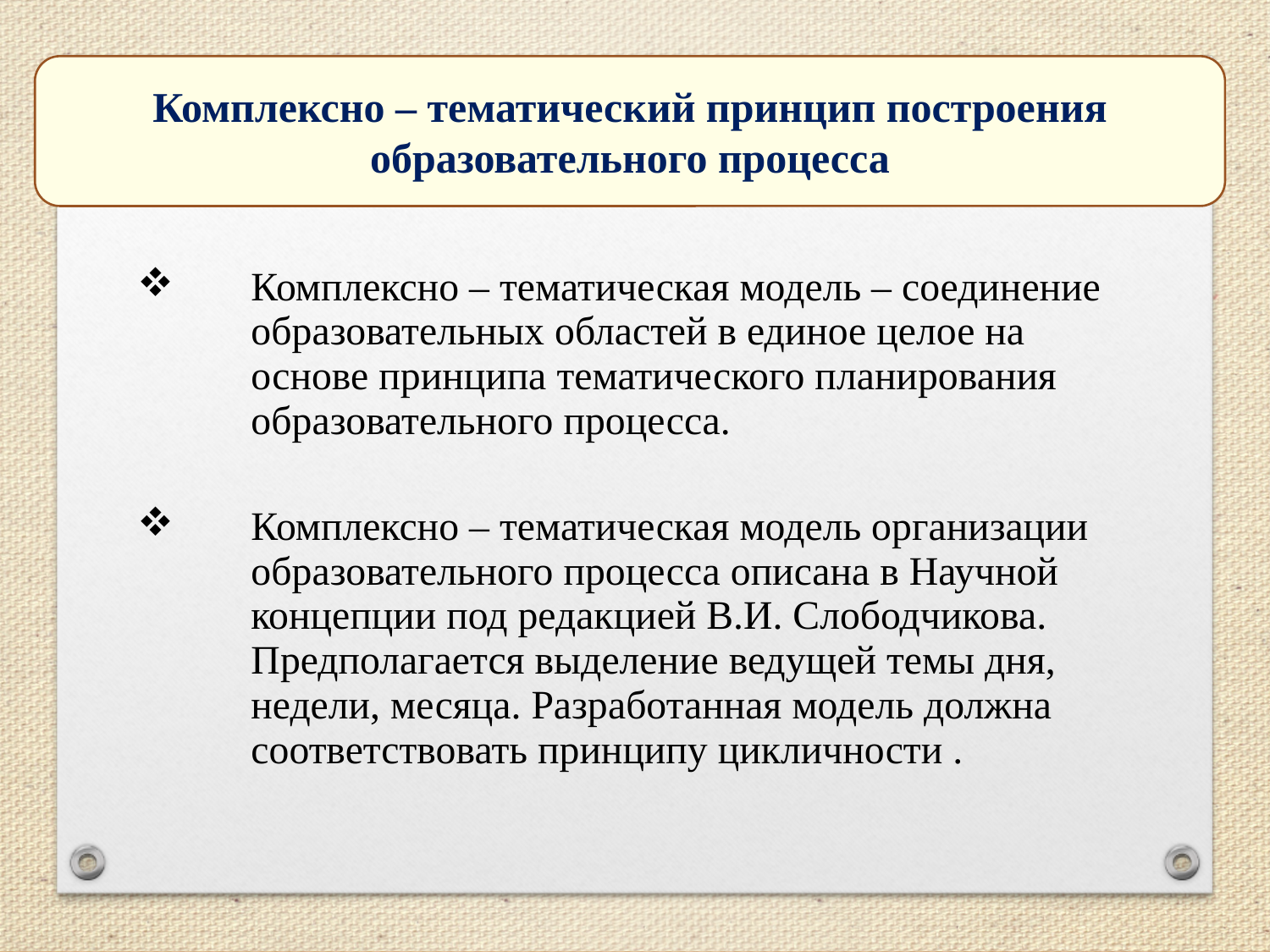

Комплексно – тематический принцип построения образовательного процесса

Комплексно – тематическая модель – соединение образовательных областей в единое целое на основе принципа тематического планирования образовательного процесса.

Комплексно – тематическая модель организации образовательного процесса описана в Научной концепции под редакцией В.И. Слободчикова. Предполагается выделение ведущей темы дня, недели, месяца. Разработанная модель должна соответствовать принципу цикличности .